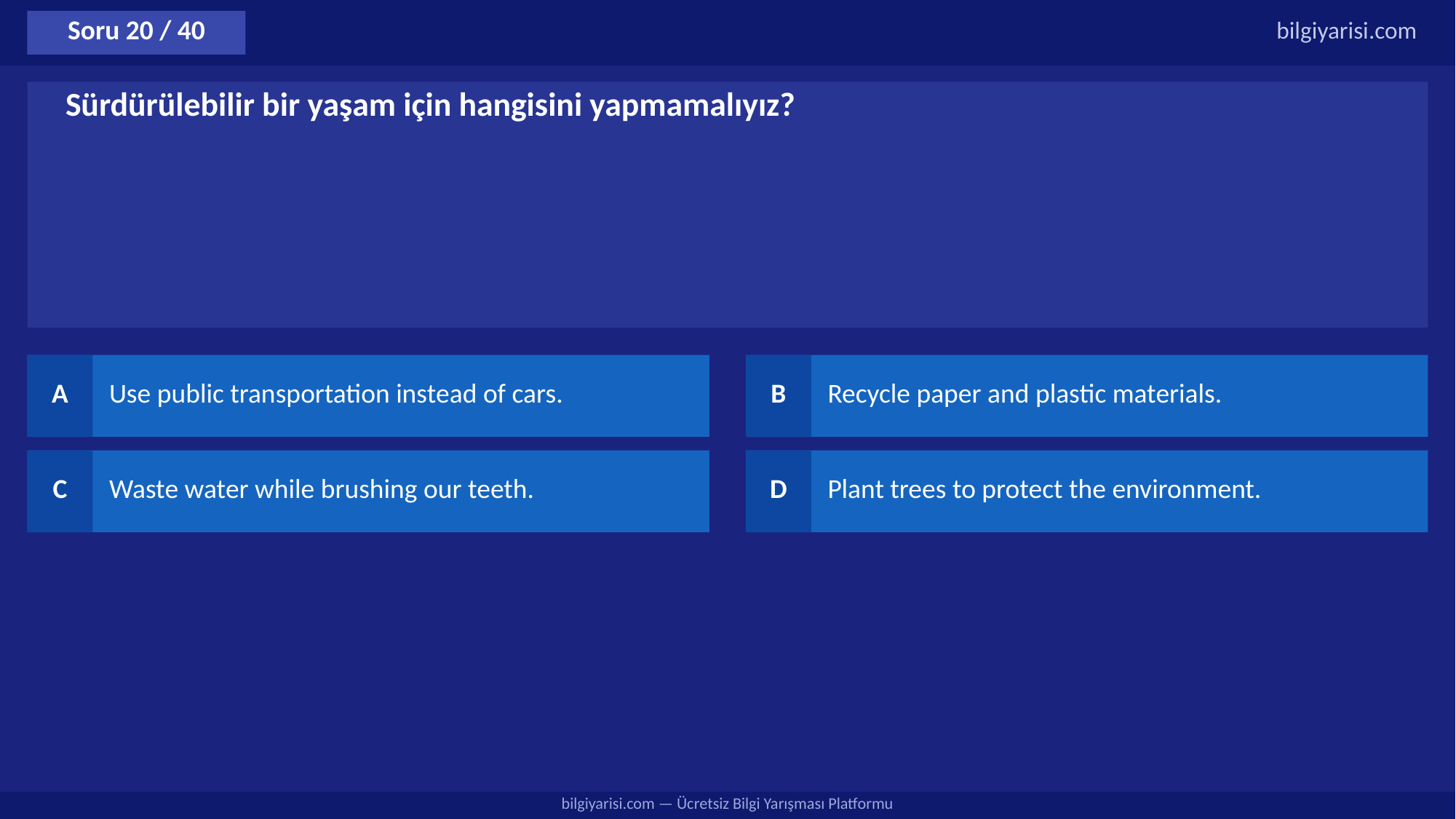

Soru 20 / 40
bilgiyarisi.com

Sürdürülebilir bir yaşam için hangisini yapmamalıyız?

A
Use public transportation instead of cars.

B
Recycle paper and plastic materials.

C
Waste water while brushing our teeth.

D
Plant trees to protect the environment.
bilgiyarisi.com — Ücretsiz Bilgi Yarışması Platformu